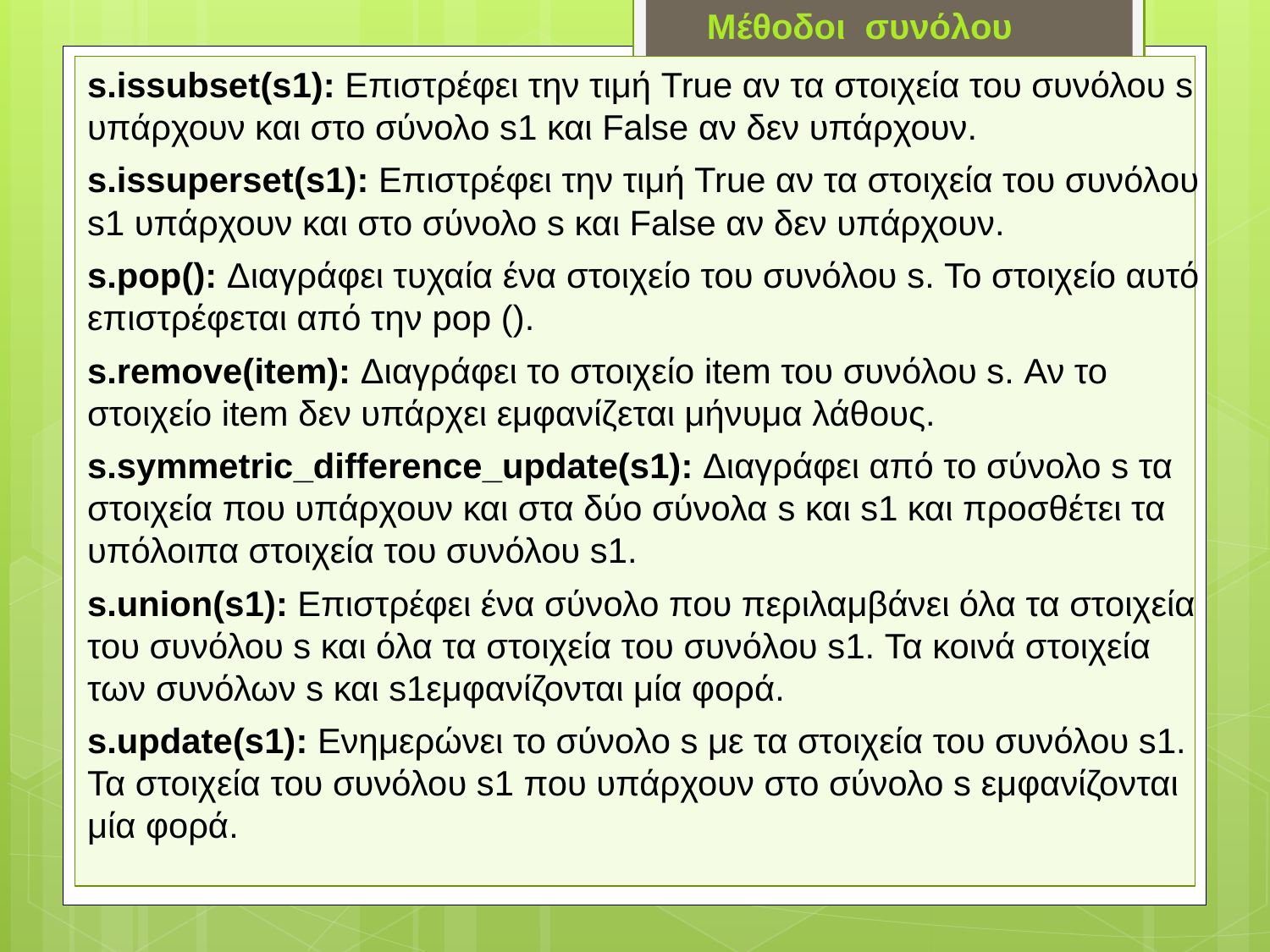

Μέθοδοι  συνόλου

s.issubset(s1): Επιστρέφει την τιμή True αν τα στοιχεία του συνόλου s υπάρχουν και στο σύνολο s1 και False αν δεν υπάρχουν.
s.issuperset(s1): Επιστρέφει την τιμή True αν τα στοιχεία του συνόλου s1 υπάρχουν και στο σύνολο s και False αν δεν υπάρχουν.
s.pop(): Διαγράφει τυχαία ένα στοιχείο του συνόλου s. Το στοιχείο αυτό επιστρέφεται από την pop ().
s.remove(item): Διαγράφει το στοιχείο item του συνόλου s. Αν το στοιχείο item δεν υπάρχει εμφανίζεται μήνυμα λάθους.
s.symmetric_difference_update(s1): Διαγράφει από το σύνολο s τα στοιχεία που υπάρχουν και στα δύο σύνολα s και s1 και προσθέτει τα υπόλοιπα στοιχεία του συνόλου s1.
s.union(s1): Επιστρέφει ένα σύνολο που περιλαμβάνει όλα τα στοιχεία του συνόλου s και όλα τα στοιχεία του συνόλου s1. Τα κοινά στοιχεία των συνόλων s και s1εμφανίζονται μία φορά.
s.update(s1): Ενημερώνει το σύνολο s με τα στοιχεία του συνόλου s1. Τα στοιχεία του συνόλου s1 που υπάρχουν στο σύνολο s εμφανίζονται μία φορά.